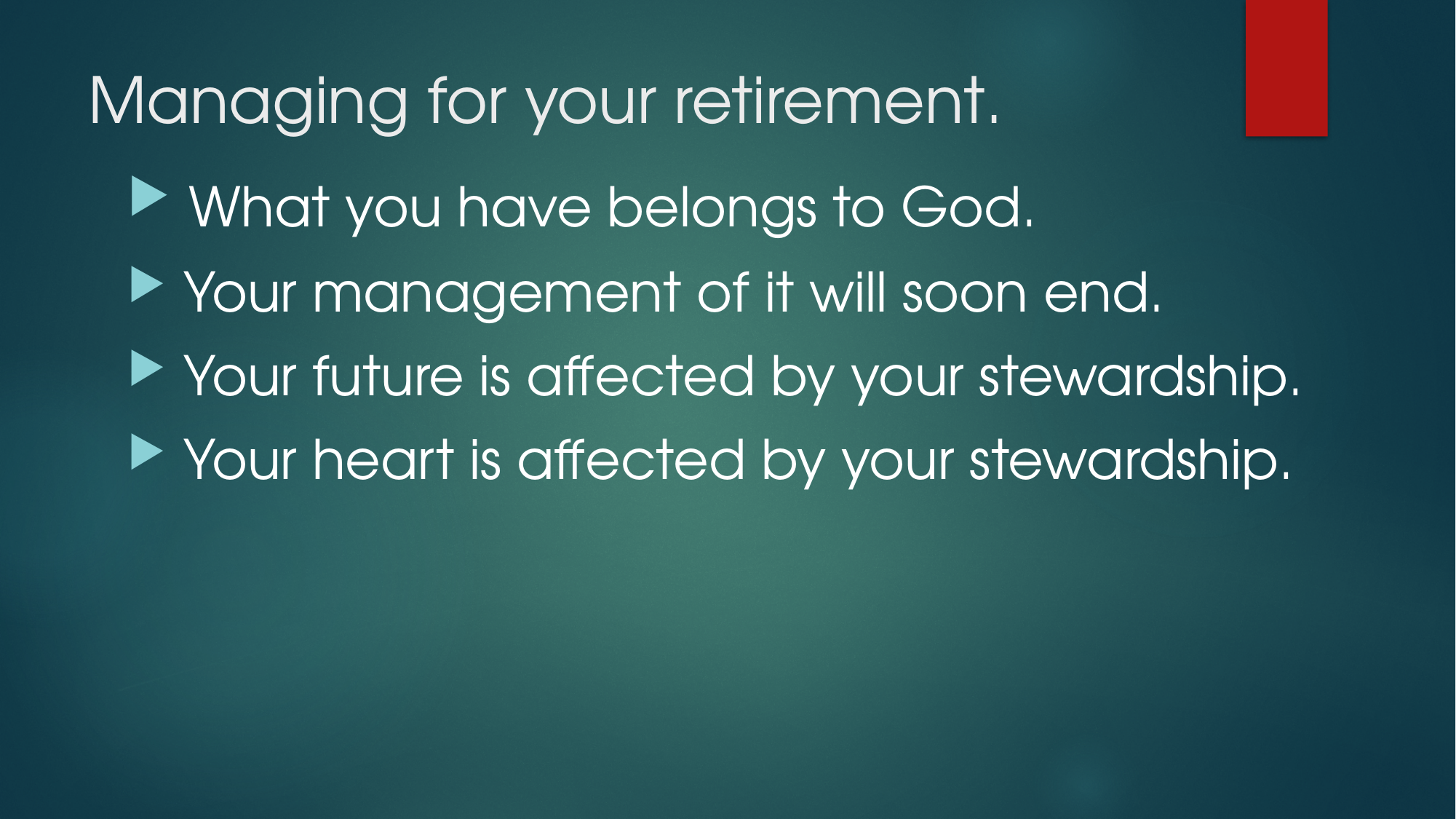

# Managing for your retirement.
 What you have belongs to God.
 Your management of it will soon end.
 Your future is affected by your stewardship.
 Your heart is affected by your stewardship.